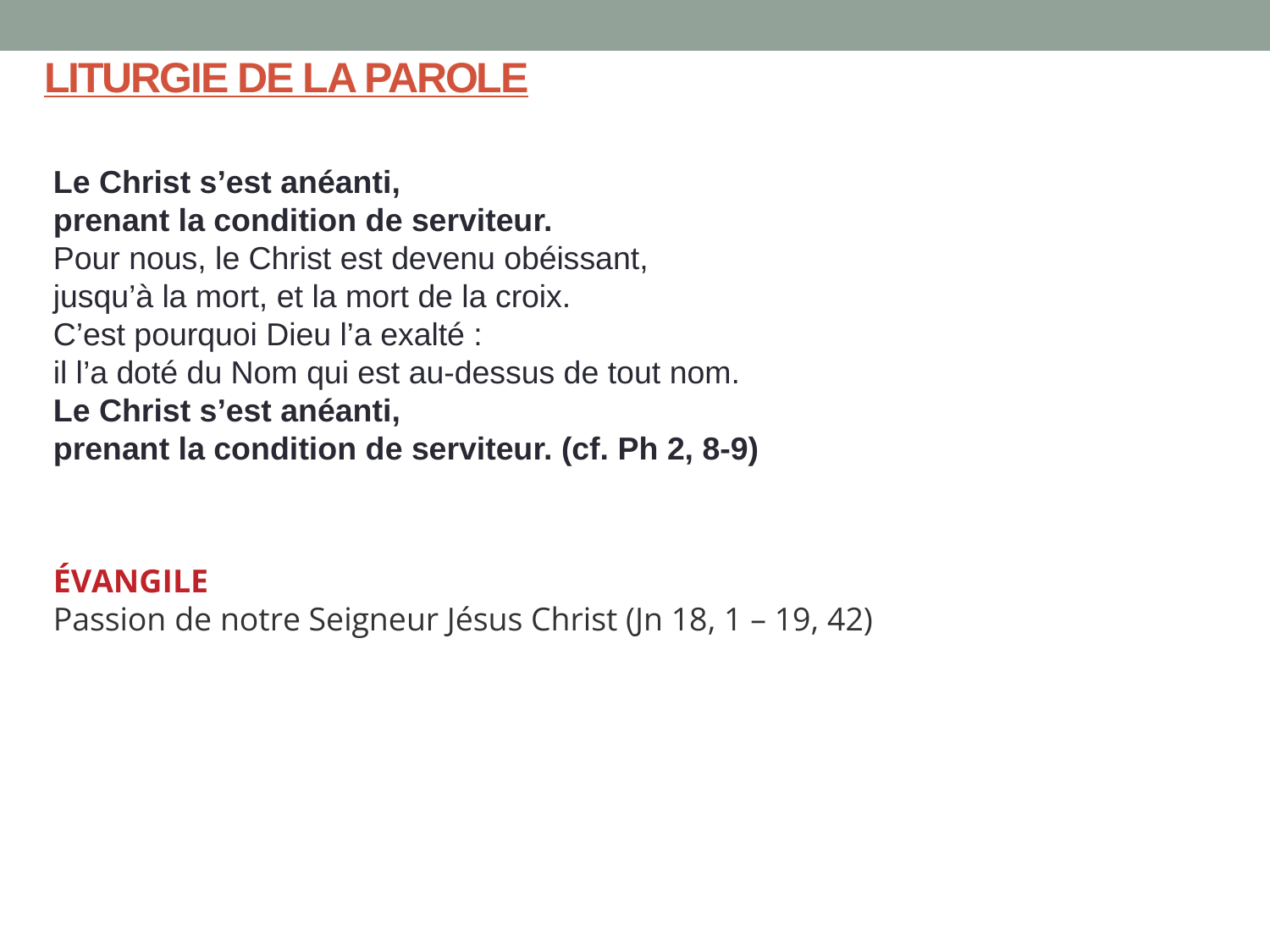

# LITURGIE DE LA PAROLE

Le Christ s’est anéanti,
prenant la condition de serviteur.
Pour nous, le Christ est devenu obéissant,
jusqu’à la mort, et la mort de la croix.
C’est pourquoi Dieu l’a exalté :
il l’a doté du Nom qui est au-dessus de tout nom.
Le Christ s’est anéanti,
prenant la condition de serviteur. (cf. Ph 2, 8-9)
ÉVANGILE
Passion de notre Seigneur Jésus Christ (Jn 18, 1 – 19, 42)